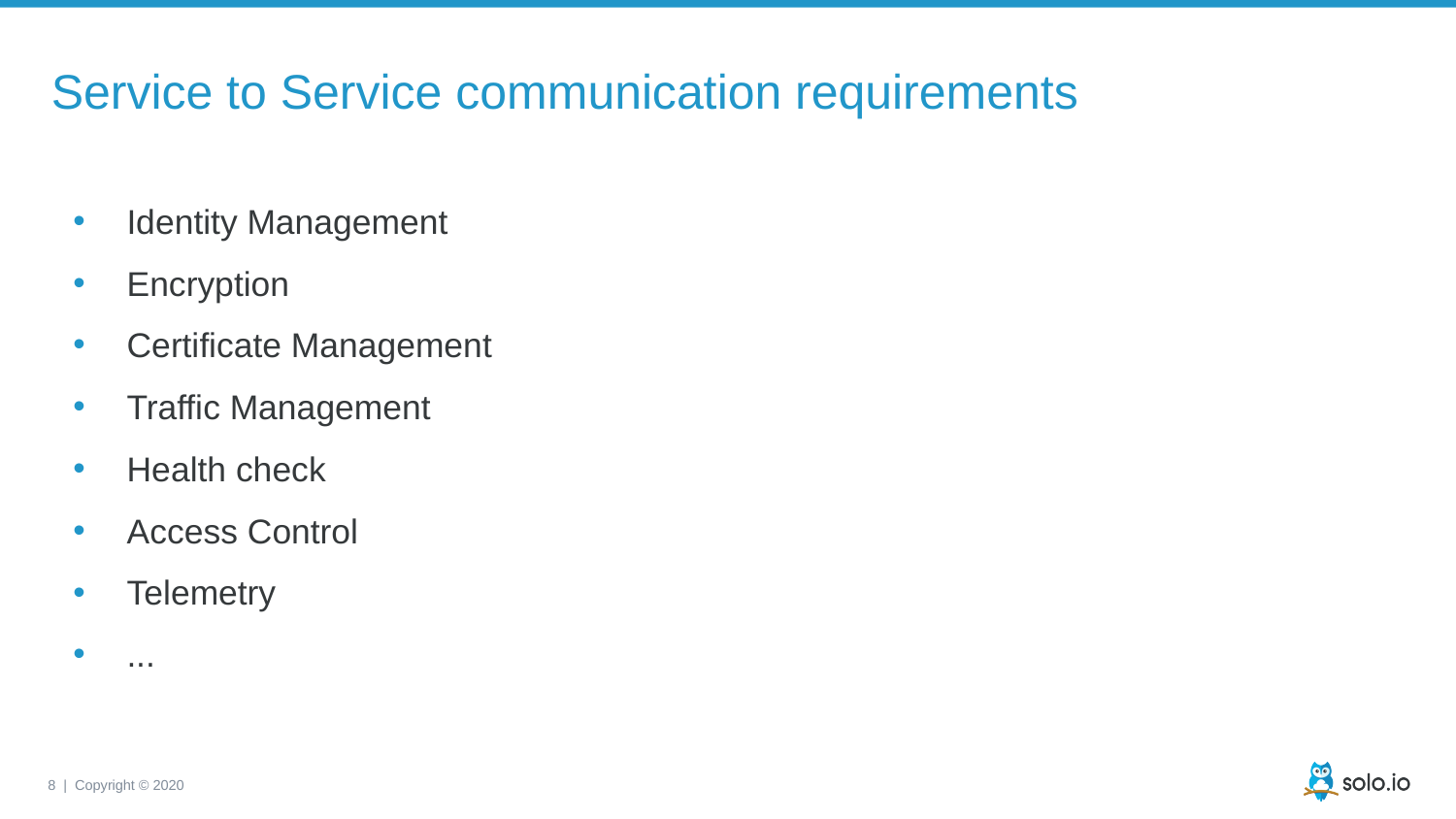

# Service to Service communication requirements
Identity Management
Encryption
Certificate Management
Traffic Management
Health check
Access Control
Telemetry
...